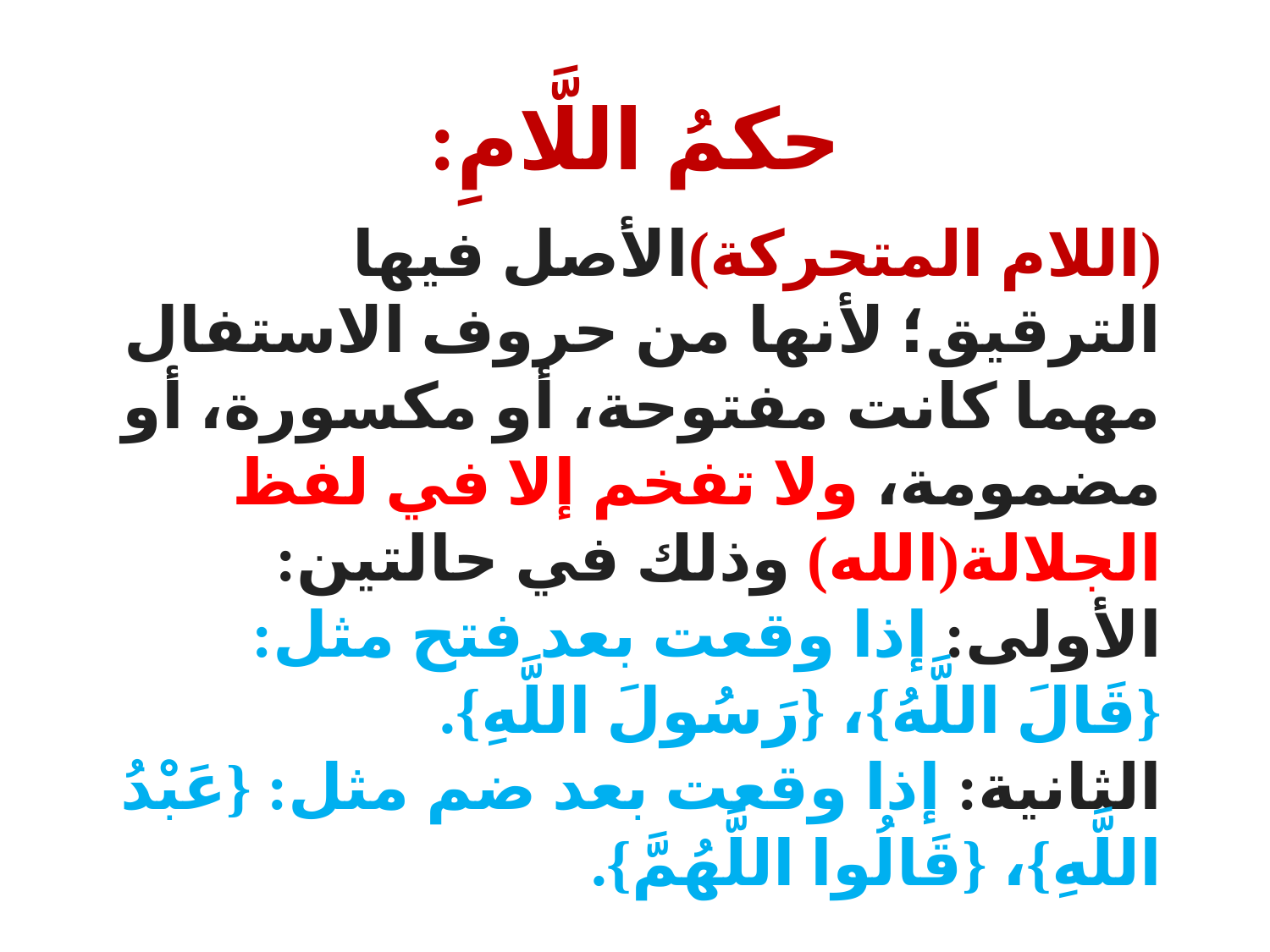

# حكمُ اللَّامِ:
(اللام المتحركة)الأصل فيها الترقيق؛ لأنها من حروف الاستفال مهما كانت مفتوحة، أو مكسورة، أو مضمومة، ولا تفخم إلا في لفظ الجلالة(الله) وذلك في حالتين:
الأولى: إذا وقعت بعد فتح مثل: {قَالَ اللَّهُ}، {رَسُولَ اللَّهِ}.
الثانية: إذا وقعت بعد ضم مثل: {عَبْدُ اللَّهِ}، {قَالُوا اللَّهُمَّ}.